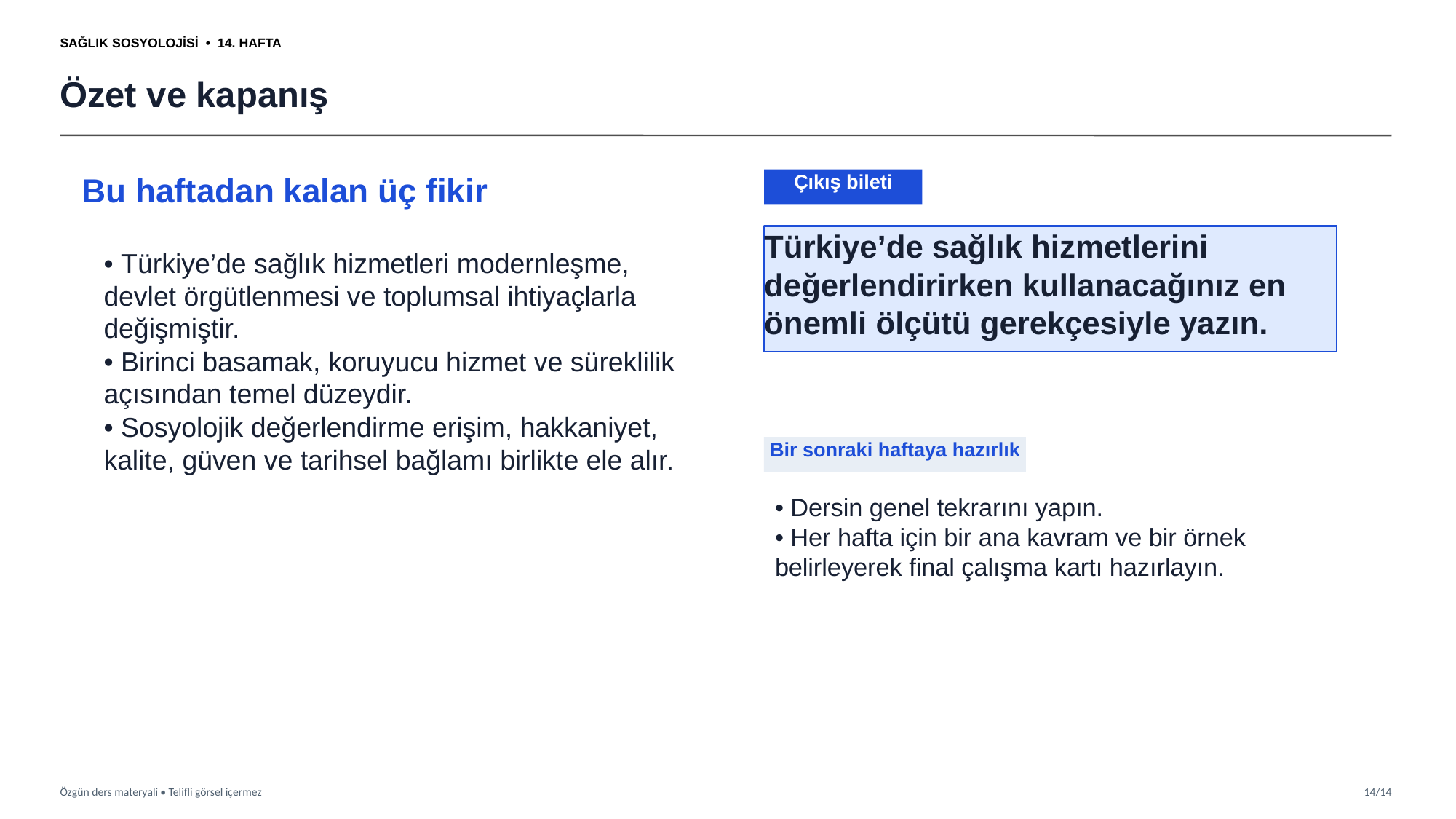

SAĞLIK SOSYOLOJİSİ  •  14. HAFTA
Özet ve kapanış

Bu haftadan kalan üç fikir
Çıkış bileti
Türkiye’de sağlık hizmetlerini değerlendirirken kullanacağınız en önemli ölçütü gerekçesiyle yazın.
• Türkiye’de sağlık hizmetleri modernleşme, devlet örgütlenmesi ve toplumsal ihtiyaçlarla değişmiştir.
• Birinci basamak, koruyucu hizmet ve süreklilik açısından temel düzeydir.
• Sosyolojik değerlendirme erişim, hakkaniyet, kalite, güven ve tarihsel bağlamı birlikte ele alır.
Bir sonraki haftaya hazırlık
• Dersin genel tekrarını yapın.
• Her hafta için bir ana kavram ve bir örnek belirleyerek final çalışma kartı hazırlayın.
Özgün ders materyali • Telifli görsel içermez
14/14